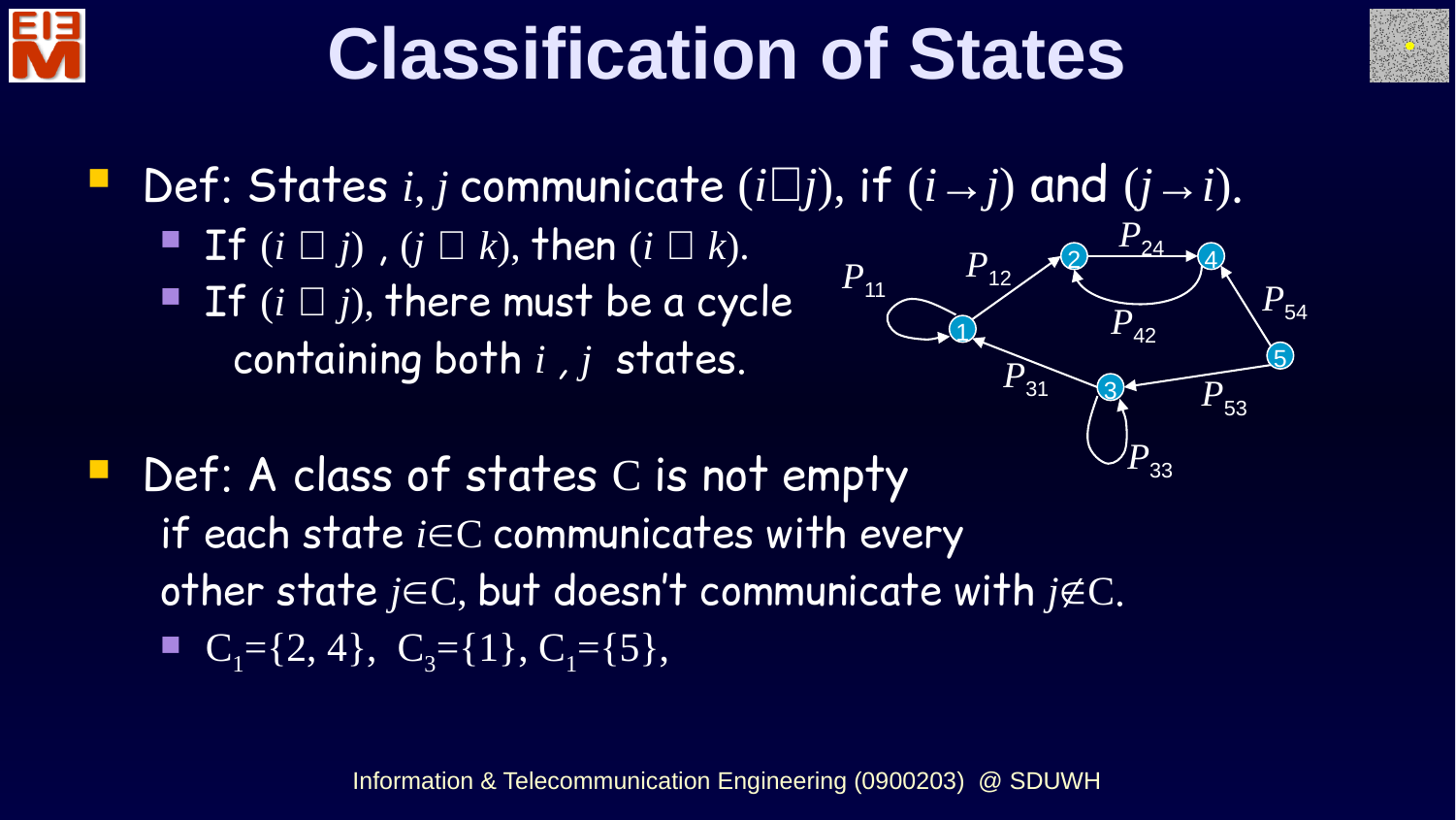

Classification of States
Def: States i, j communicate (i↔j), if (i→j) and (j→i).
If (i ↔ j) , (j ↔ k), then (i ↔ k).
If (i ↔ j), there must be a cycle
      containing both i , j  states.

Def: A class of states C is not empty
if each state i∈C communicates with every
other state j∈C, but doesn’t communicate with j∉C.
C1={2, 4},  C3={1}, C1={5},

P24
P12
2
4
P11
P54

P42
1
5
P31
P53
3

P33
Information & Telecommunication Engineering (0900203)  @ SDUWH